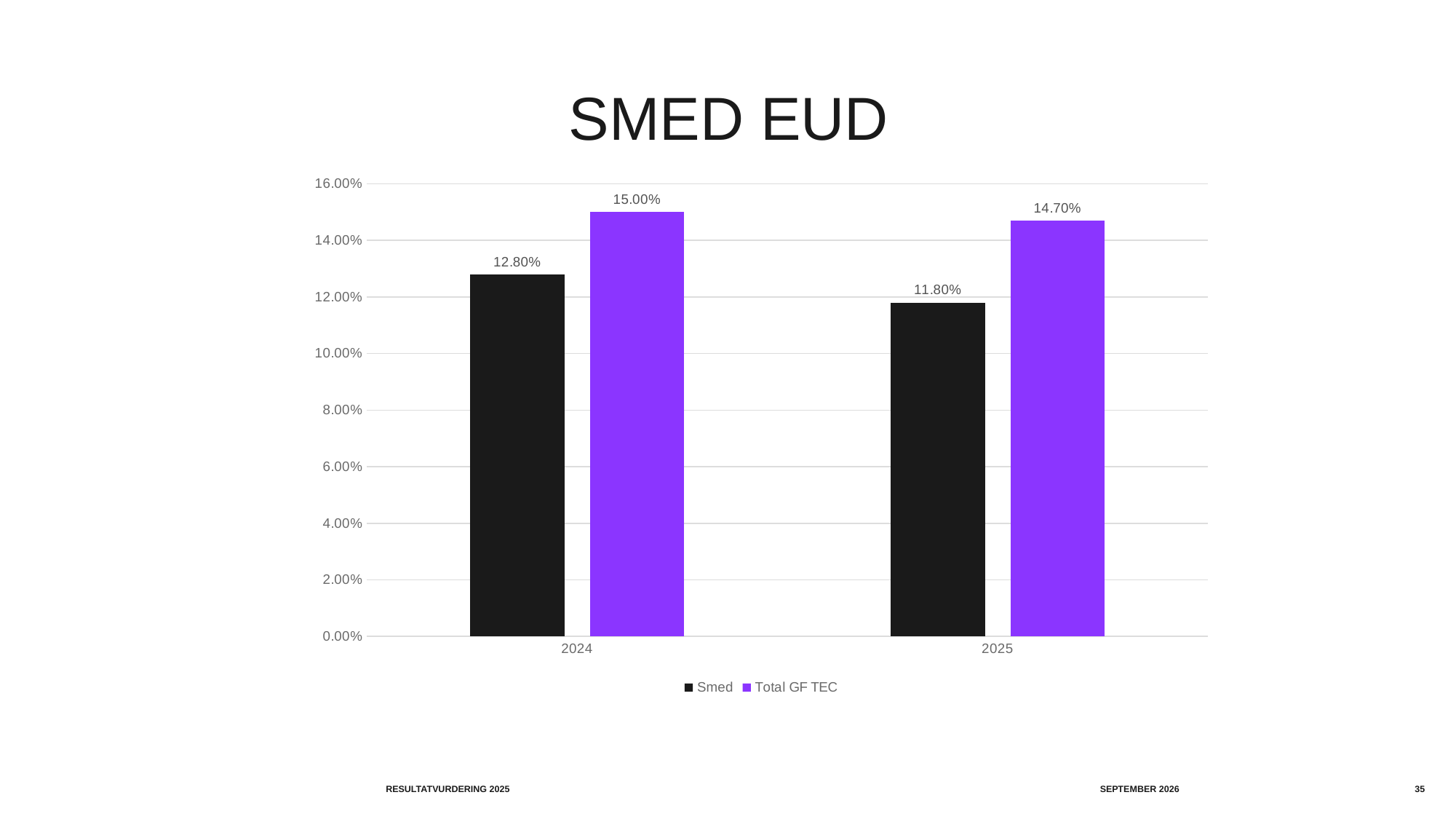

# SMED eud

### Chart

| Category | Smed | Total GF TEC |
|---|---|---|
| 2024 | 0.128 | 0.15 |
| 2025 | 0.118 | 0.147 |
Resultatvurdering 2025
september 2026
35